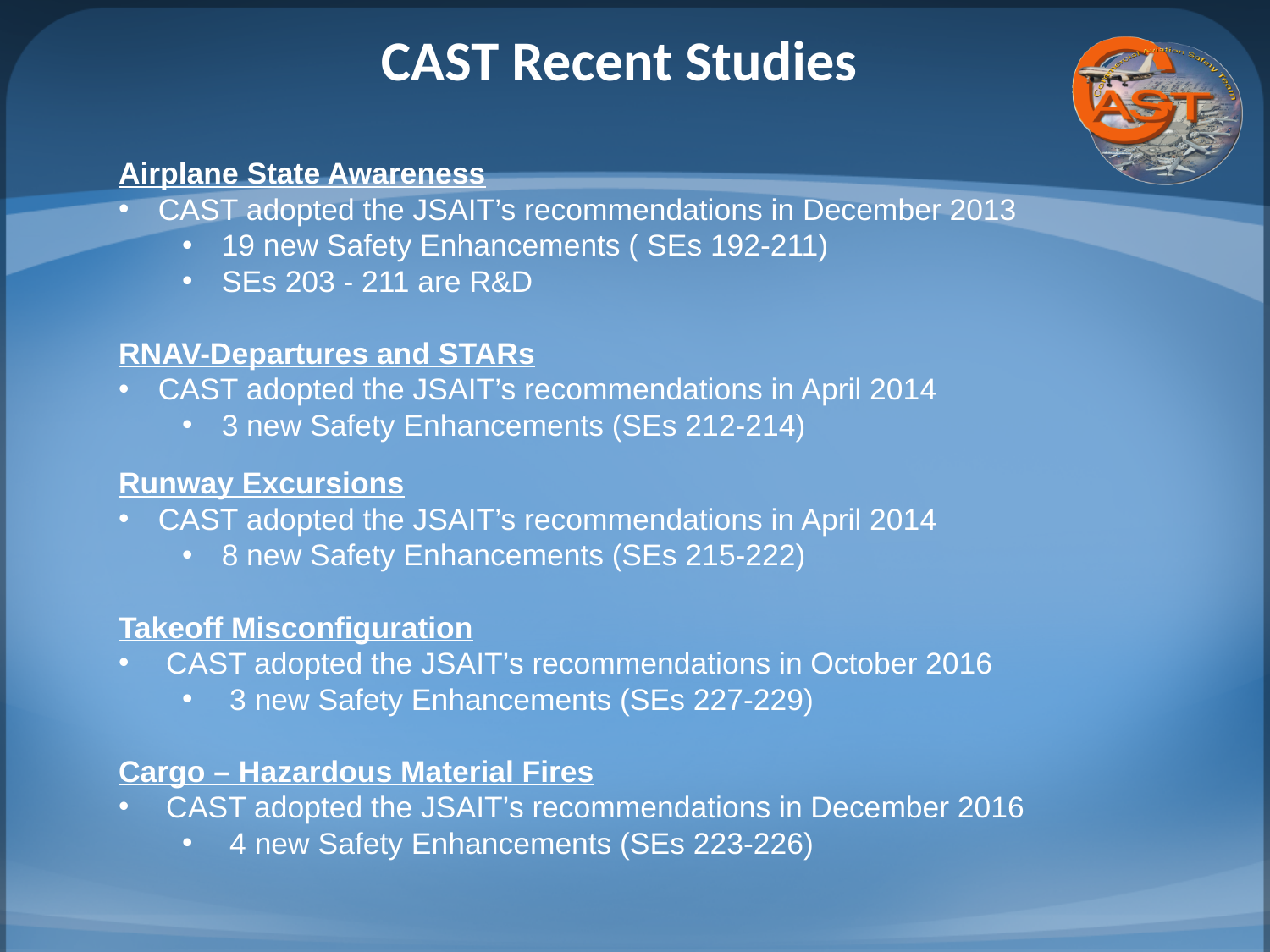

# CAST Recent Studies
Airplane State Awareness
CAST adopted the JSAIT’s recommendations in December 2013
19 new Safety Enhancements ( SEs 192-211)
SEs 203 - 211 are R&D

RNAV-Departures and STARs
CAST adopted the JSAIT’s recommendations in April 2014
3 new Safety Enhancements (SEs 212-214)

Runway Excursions
CAST adopted the JSAIT’s recommendations in April 2014
8 new Safety Enhancements (SEs 215-222)

Takeoff Misconfiguration
CAST adopted the JSAIT’s recommendations in October 2016
3 new Safety Enhancements (SEs 227-229)

Cargo – Hazardous Material Fires
CAST adopted the JSAIT’s recommendations in December 2016
4 new Safety Enhancements (SEs 223-226)